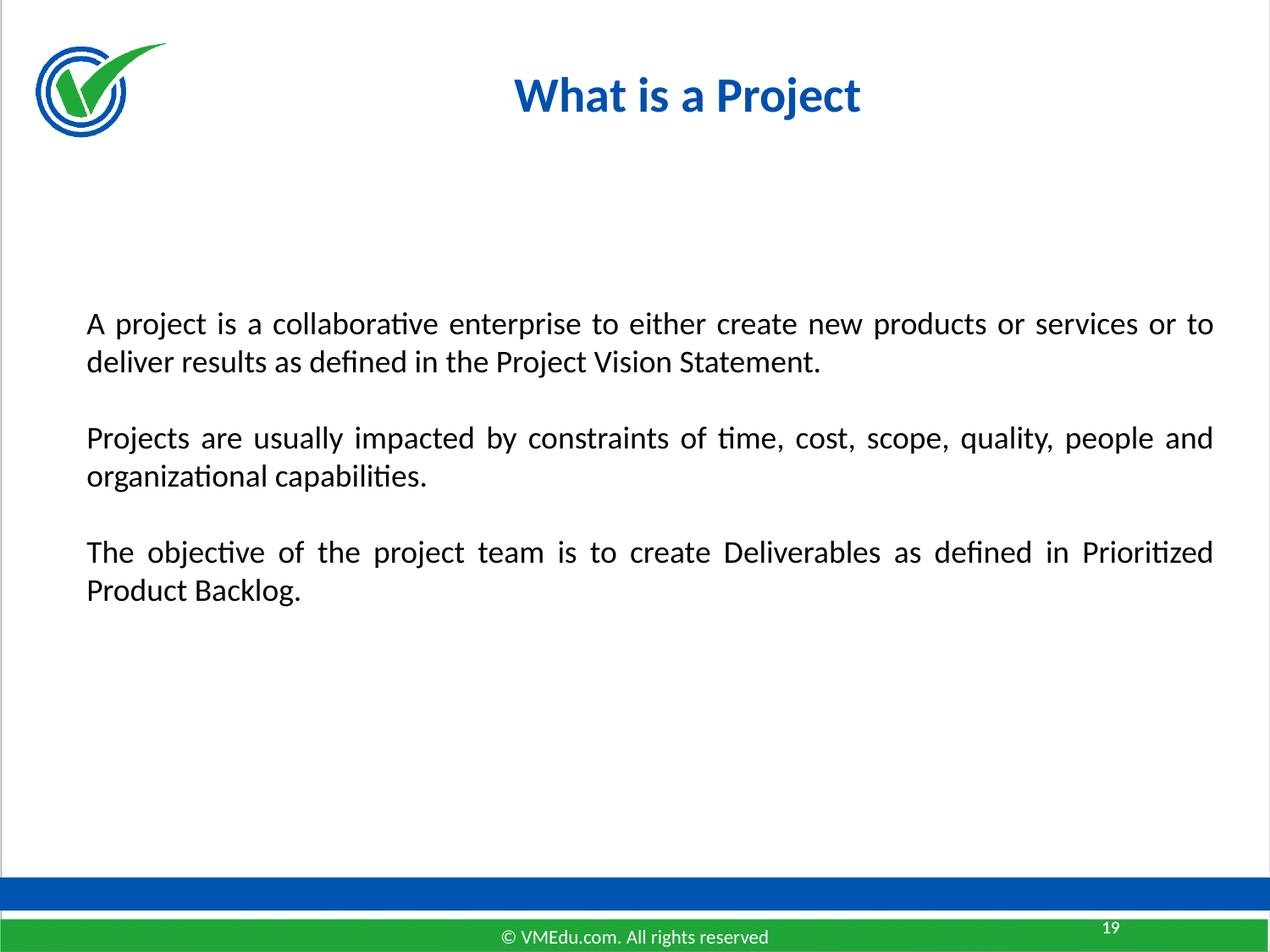

# What is a Project
A project is a collaborative enterprise to either create new products or services or to deliver results as defined in the Project Vision Statement.

Projects are usually impacted by constraints of time, cost, scope, quality, people and organizational capabilities.

The objective of the project team is to create Deliverables as defined in Prioritized Product Backlog.
19